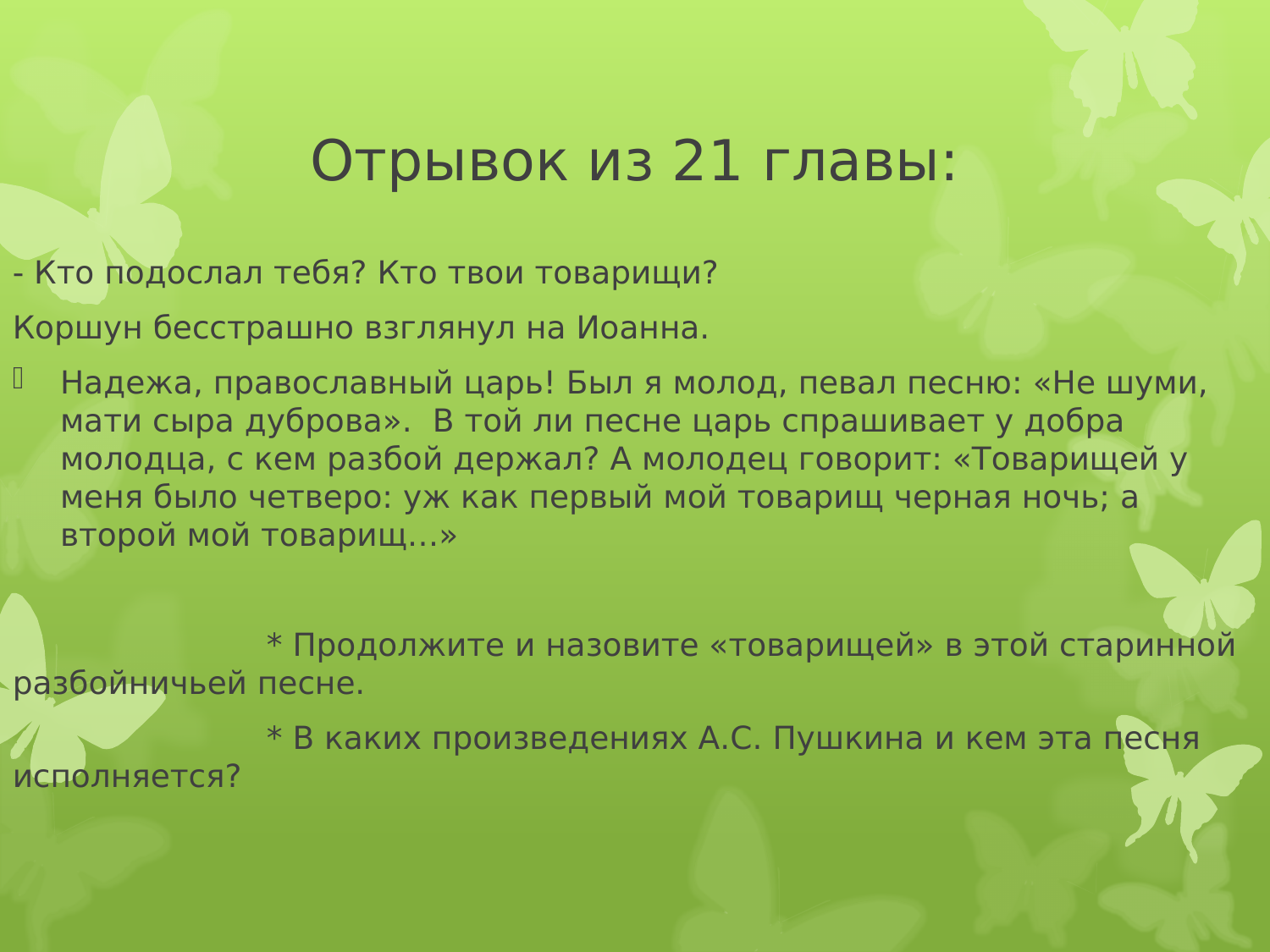

# Отрывок из 21 главы:
- Кто подослал тебя? Кто твои товарищи?
Коршун бесстрашно взглянул на Иоанна.
Надежа, православный царь! Был я молод, певал песню: «Не шуми, мати сыра дуброва».  В той ли песне царь спрашивает у добра молодца, с кем разбой держал? А молодец говорит: «Товарищей у меня было четверо: уж как первый мой товарищ черная ночь; а второй мой товарищ…»

		* Продолжите и назовите «товарищей» в этой старинной разбойничьей песне.
		* В каких произведениях А.С. Пушкина и кем эта песня исполняется?